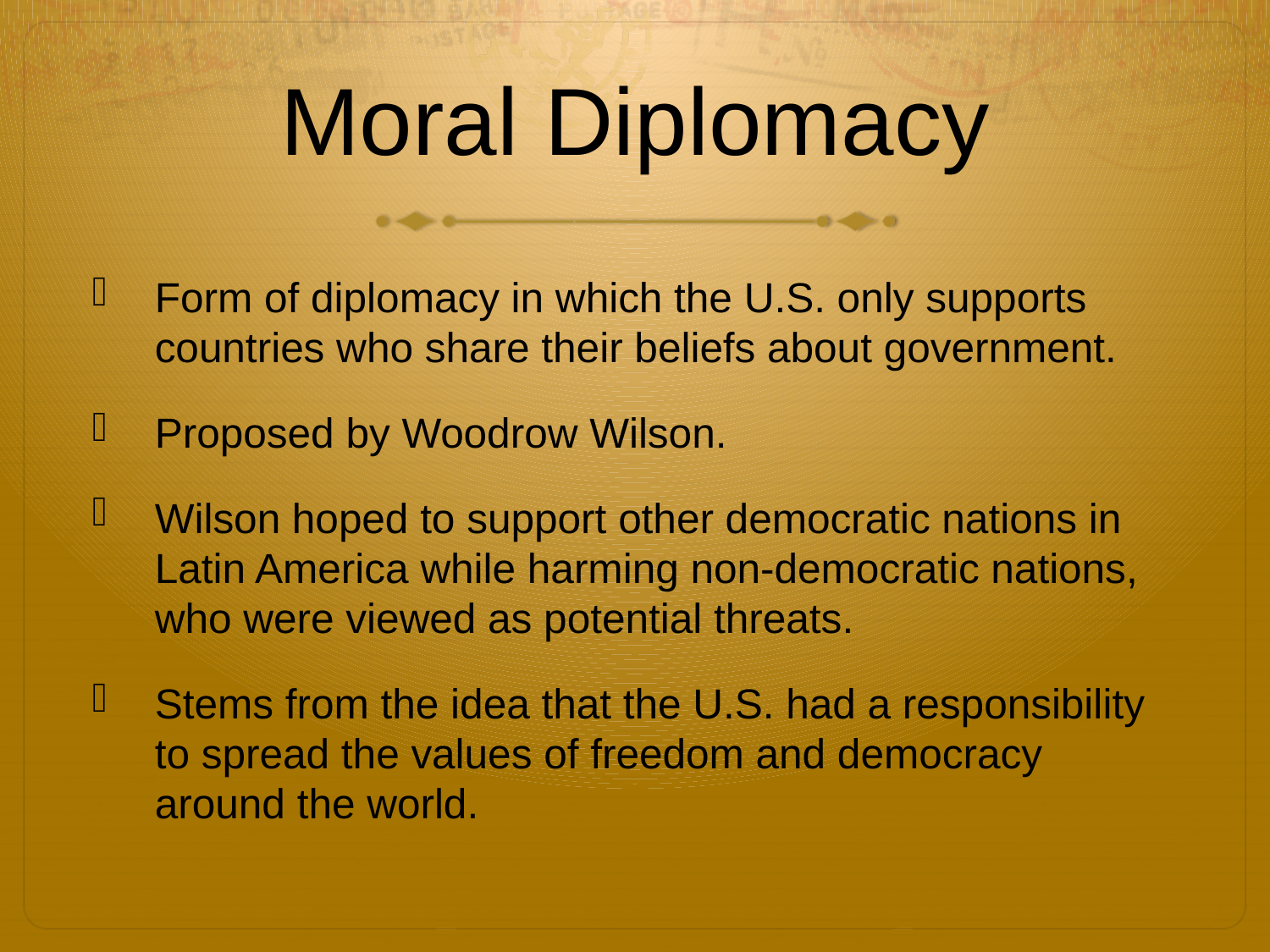

# Moral Diplomacy
Form of diplomacy in which the U.S. only supports countries who share their beliefs about government.
Proposed by Woodrow Wilson.
Wilson hoped to support other democratic nations in Latin America while harming non-democratic nations, who were viewed as potential threats.
Stems from the idea that the U.S. had a responsibility to spread the values of freedom and democracy around the world.